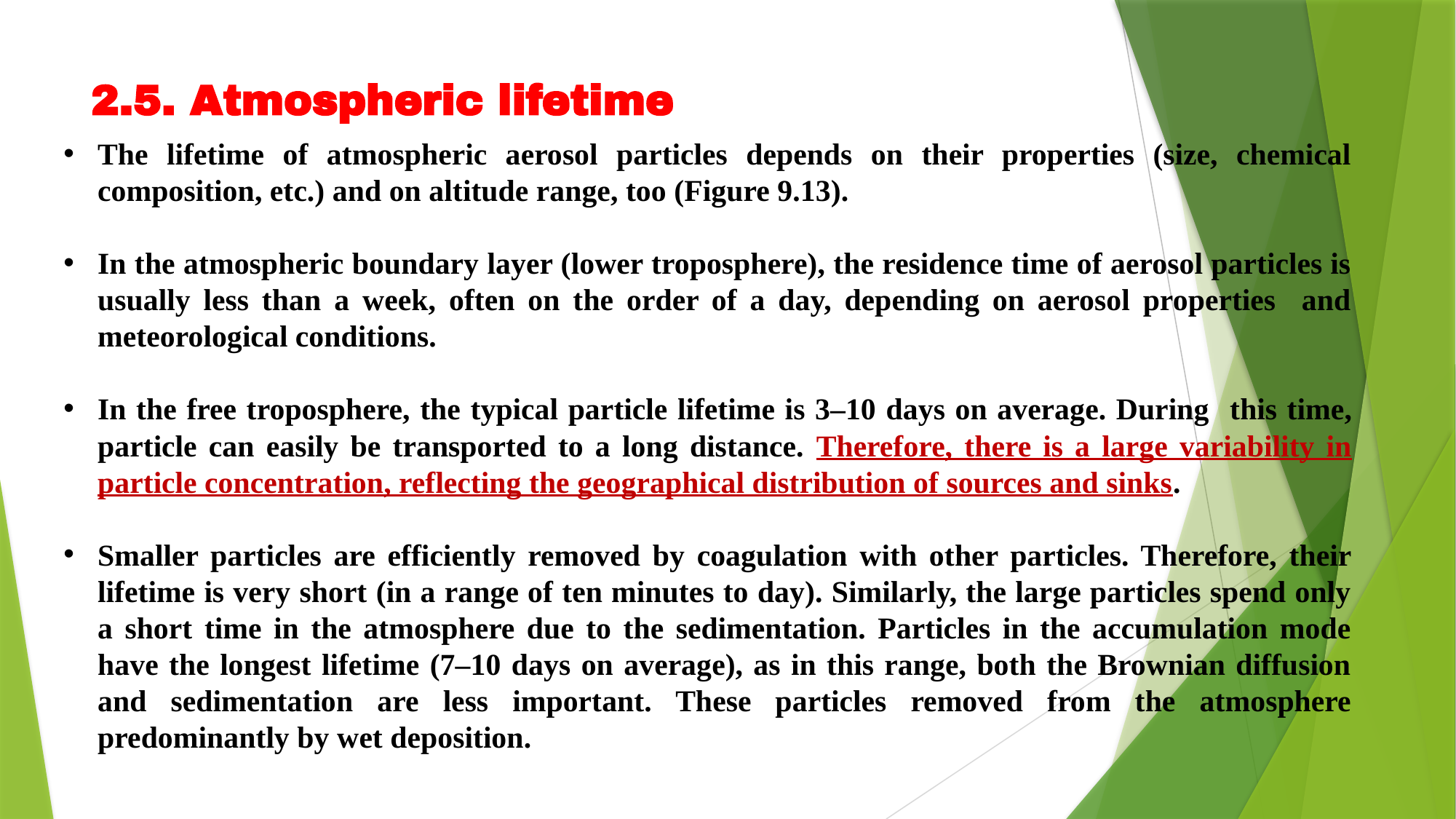

2.5. Atmospheric lifetime
The lifetime of atmospheric aerosol particles depends on their properties (size, chemical composition, etc.) and on altitude range, too (Figure 9.13).

In the atmospheric boundary layer (lower troposphere), the residence time of aerosol particles is usually less than a week, often on the order of a day, depending on aerosol properties  and meteorological conditions.

In the free troposphere, the typical particle lifetime is 3–10 days on average. During  this time, particle can easily be transported to a long distance. Therefore, there is a large variability in particle concentration, reflecting the geographical distribution of sources and sinks.

Smaller particles are efficiently removed by coagulation with other particles. Therefore, their lifetime is very short (in a range of ten minutes to day). Similarly, the large particles spend only a short time in the atmosphere due to the sedimentation. Particles in the accumulation mode have the longest lifetime (7–10 days on average), as in this range, both the Brownian diffusion and sedimentation are less important. These particles removed from the atmosphere predominantly by wet deposition.